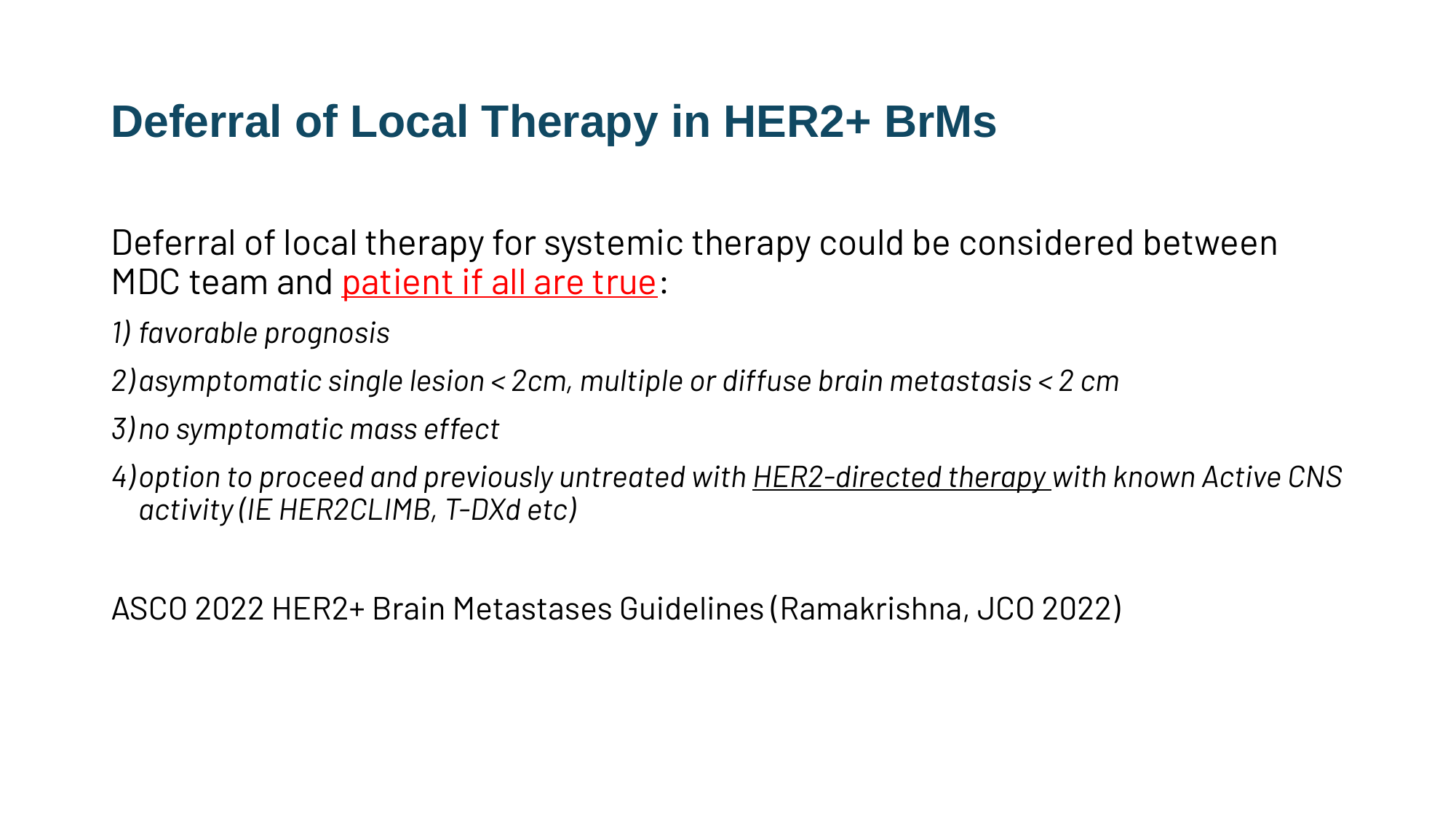

# Deferral of Local Therapy in HER2+ BrMs
Deferral of local therapy for systemic therapy could be considered between MDC team and patient if all are true:
favorable prognosis
asymptomatic single lesion < 2cm, multiple or diffuse brain metastasis < 2 cm
no symptomatic mass effect
option to proceed and previously untreated with HER2-directed therapy with known Active CNS activity (IE HER2CLIMB, T-DXd etc)

ASCO 2022 HER2+ Brain Metastases Guidelines (Ramakrishna, JCO 2022)